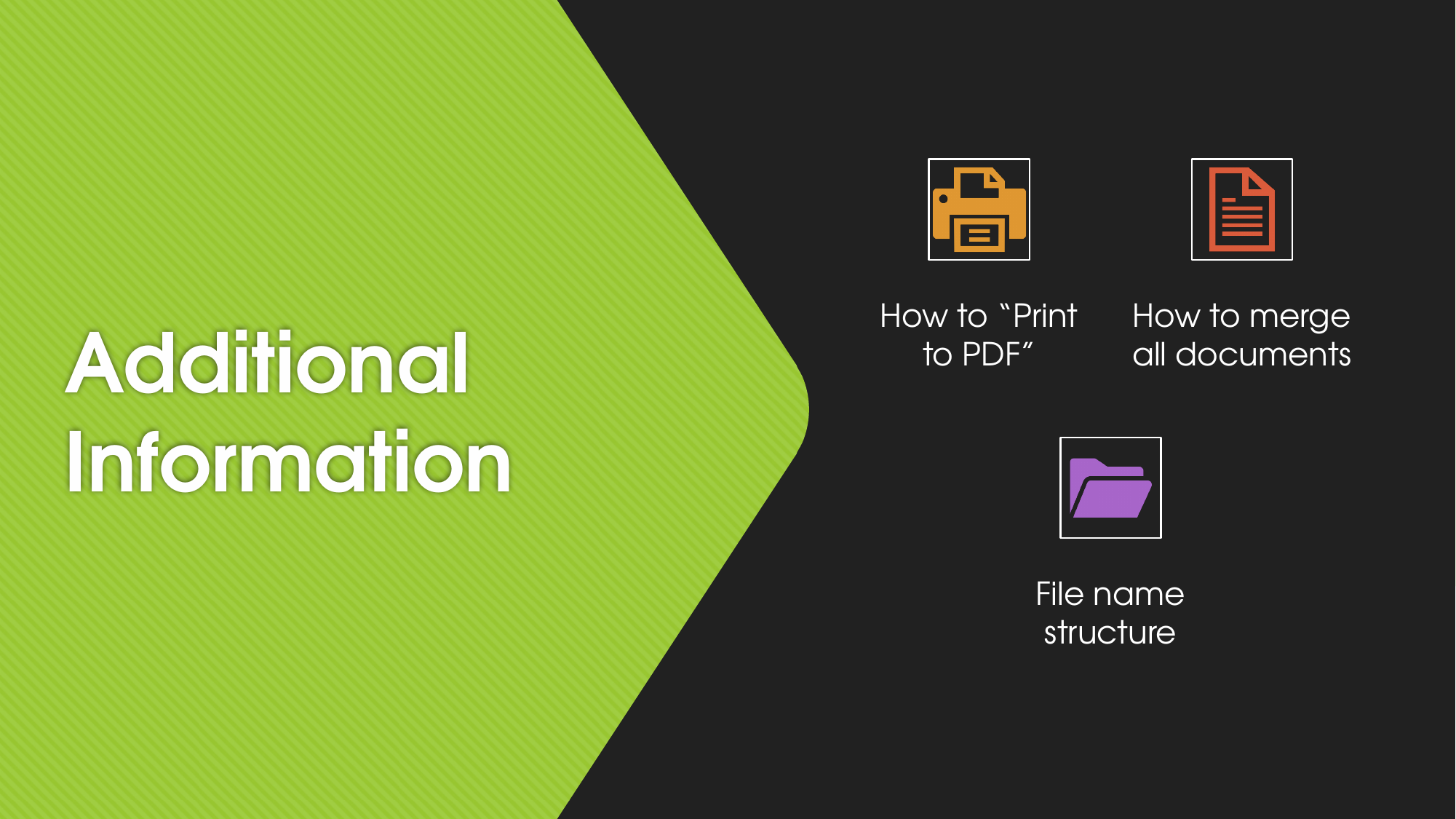

# Additional Information
How to “Print to PDF”
How to merge all documents
File name structure